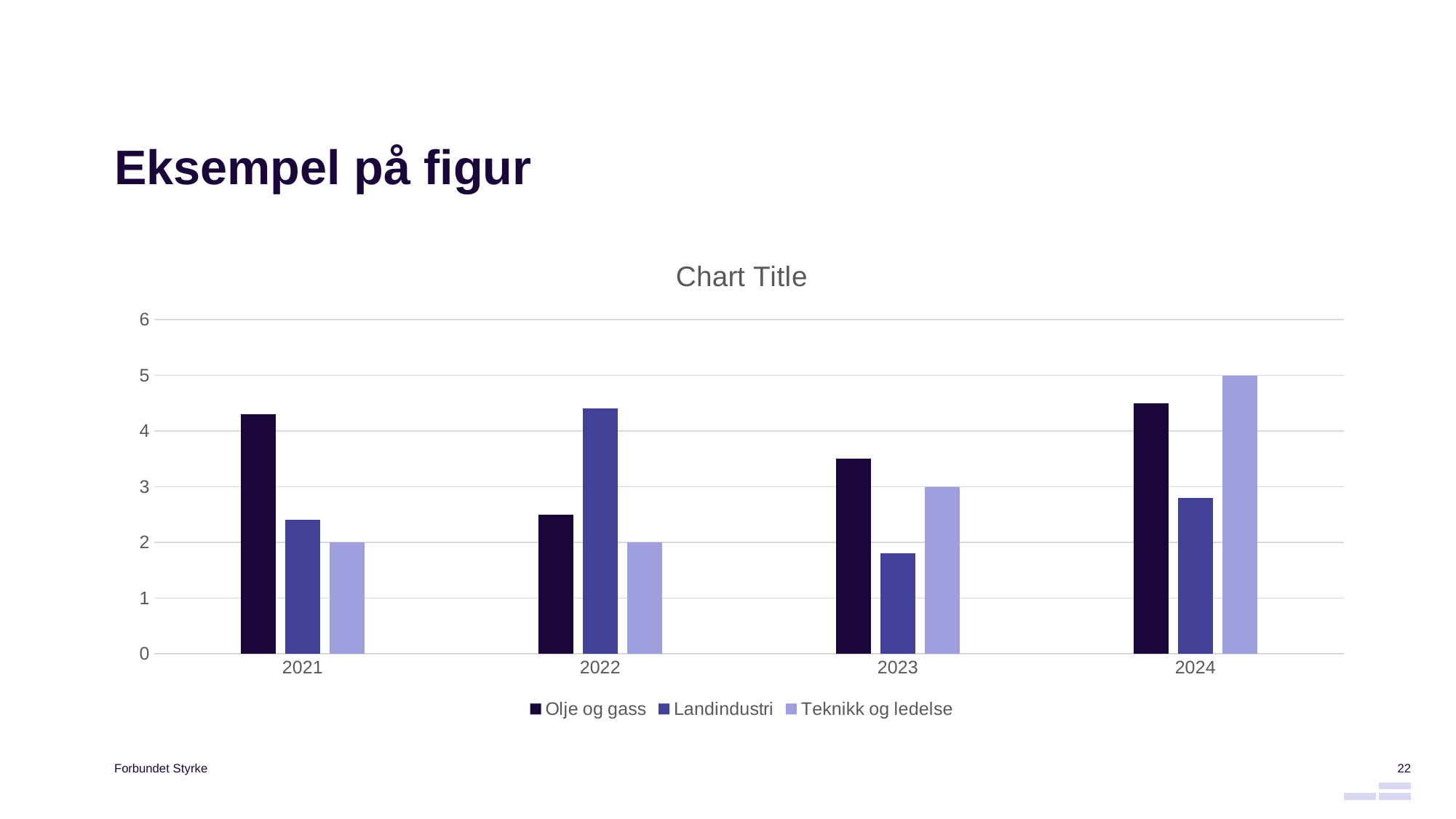

# Eksempel på figur

### Chart:

| Category | Olje og gass | Landindustri | Teknikk og ledelse |
|---|---|---|---|
| 2021 | 4.3 | 2.4 | 2.0 |
| 2022 | 2.5 | 4.4 | 2.0 |
| 2023 | 3.5 | 1.8 | 3.0 |
| 2024 | 4.5 | 2.8 | 5.0 |
22